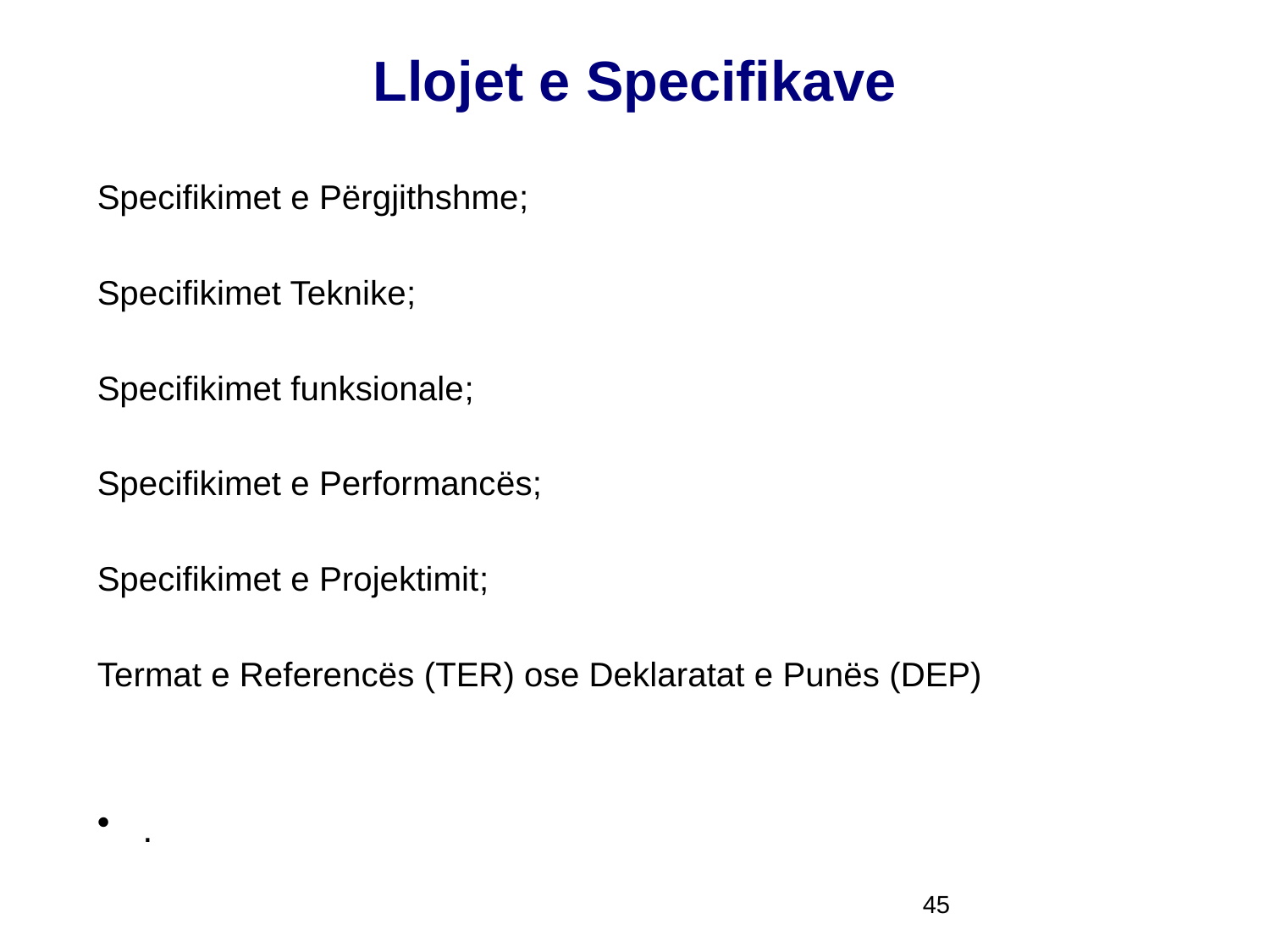

# Llojet e Specifikave
Specifikimet e Përgjithshme;

Specifikimet Teknike;

Specifikimet funksionale;

Specifikimet e Performancës;

Specifikimet e Projektimit;

Termat e Referencës (TER) ose Deklaratat e Punës (DEP)

.

45